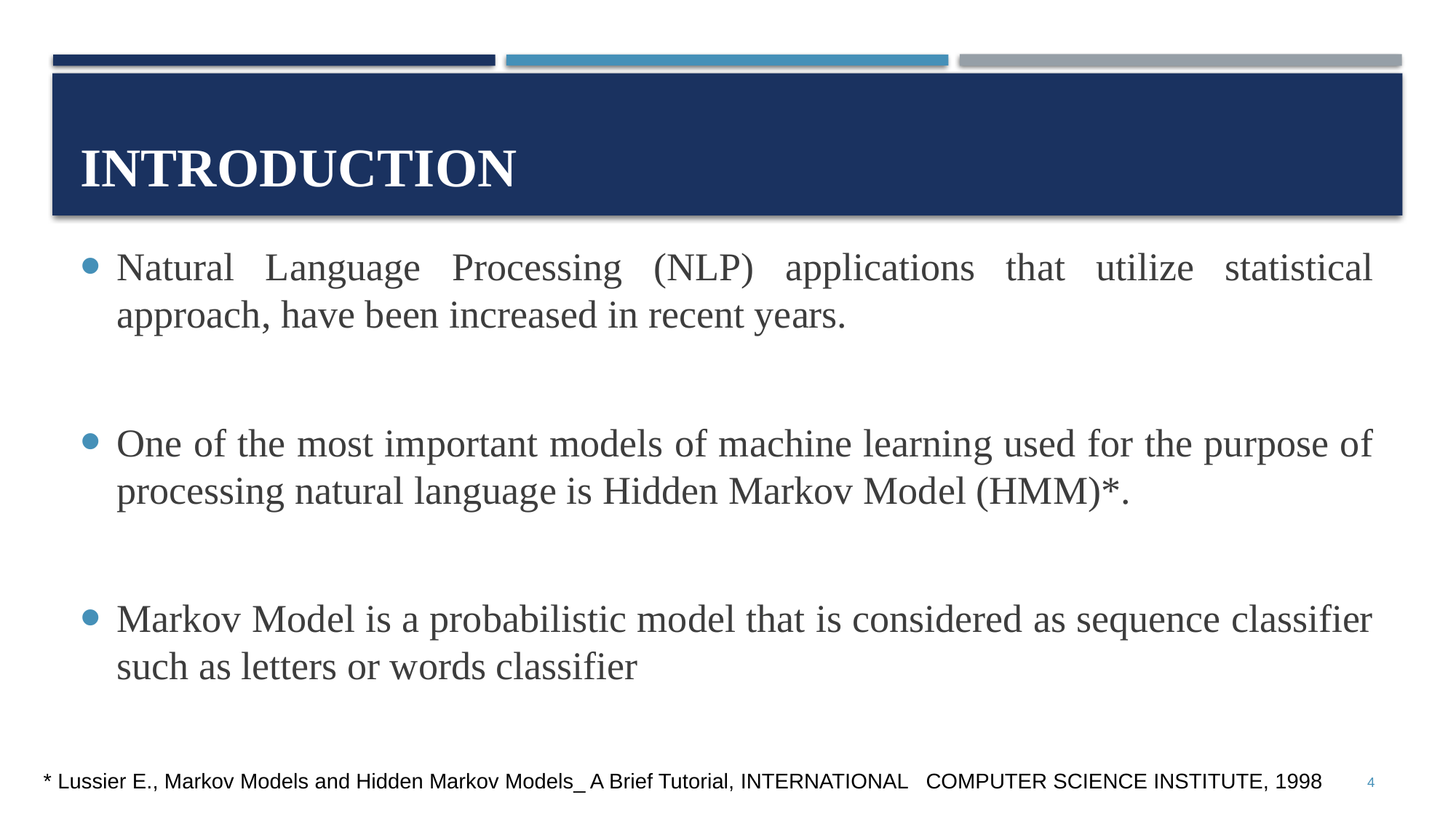

# Introduction
Natural Language Processing (NLP) applications that utilize statistical approach, have been increased in recent years.

One of the most important models of machine learning used for the purpose of processing natural language is Hidden Markov Model (HMM)*.

Markov Model is a probabilistic model that is considered as sequence classifier such as letters or words classifier
4
* Lussier E., Markov Models and Hidden Markov Models_ A Brief Tutorial, INTERNATIONAL   COMPUTER SCIENCE INSTITUTE, 1998